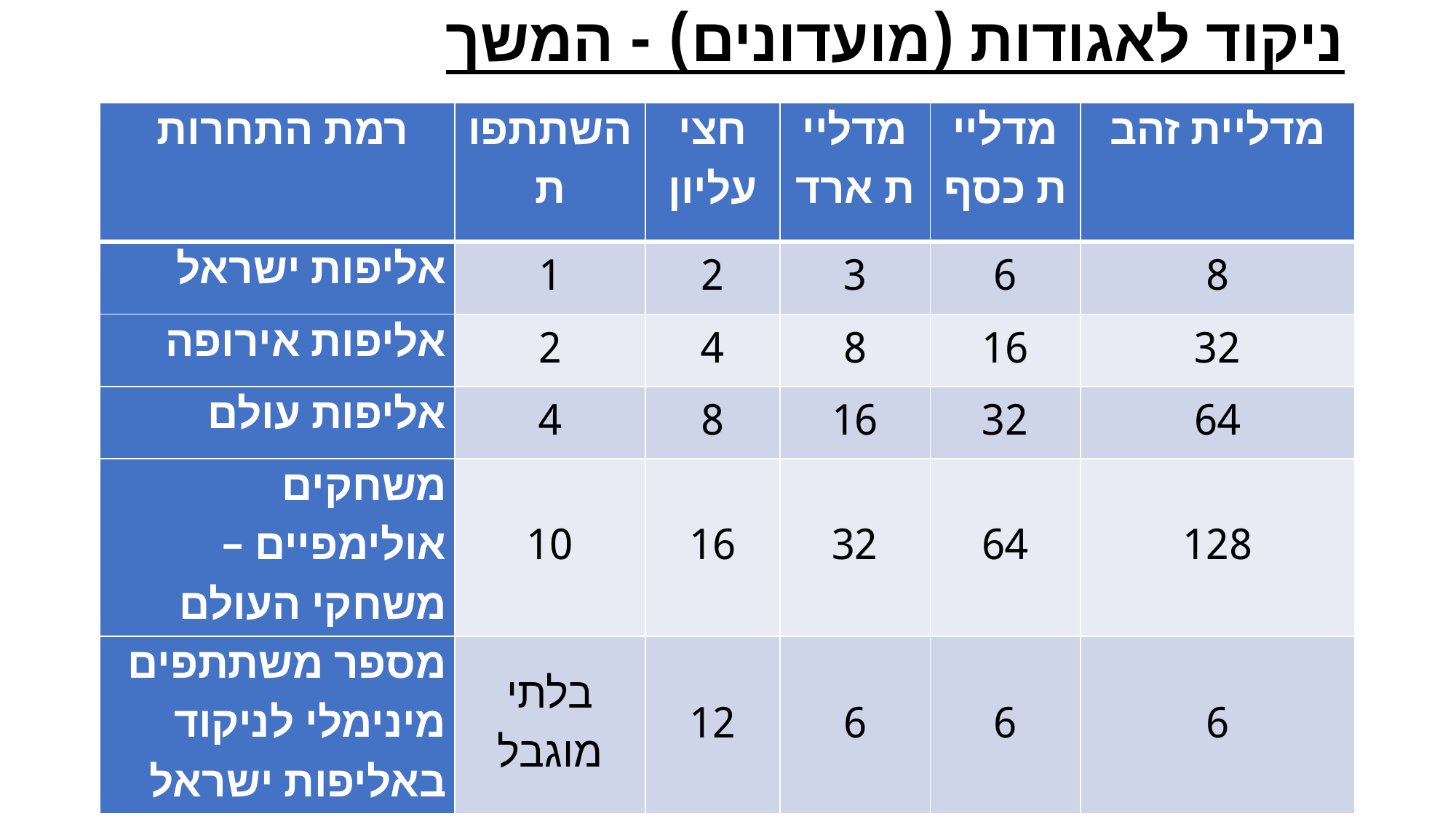

# ניקוד לאגודות (מועדונים) - המשך
| רמת התחרות | השתתפות | חצי עליון | מדליית ארד | מדליית כסף | מדליית זהב |
| --- | --- | --- | --- | --- | --- |
| אליפות ישראל | 1 | 2 | 3 | 6 | 8 |
| אליפות אירופה | 2 | 4 | 8 | 16 | 32 |
| אליפות עולם | 4 | 8 | 16 | 32 | 64 |
| משחקים אולימפיים – משחקי העולם | 10 | 16 | 32 | 64 | 128 |
| מספר משתתפים מינימלי לניקוד באליפות ישראל | בלתי מוגבל | 12 | 6 | 6 | 6 |